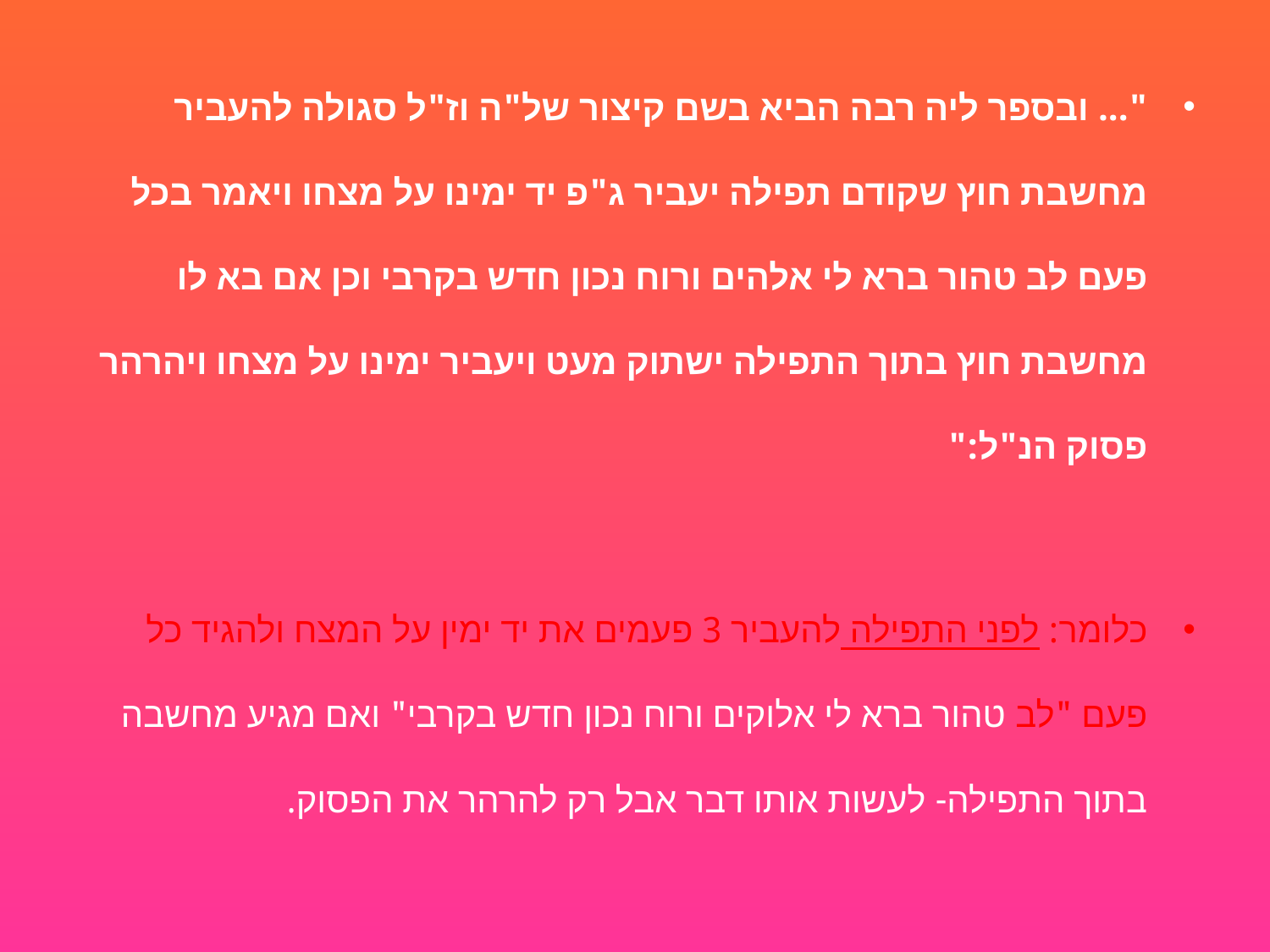

"... ובספר ליה רבה הביא בשם קיצור של"ה וז"ל סגולה להעביר מחשבת חוץ שקודם תפילה יעביר ג"פ יד ימינו על מצחו ויאמר בכל פעם לב טהור ברא לי אלהים ורוח נכון חדש בקרבי וכן אם בא לו מחשבת חוץ בתוך התפילה ישתוק מעט ויעביר ימינו על מצחו ויהרהר פסוק הנ"ל:"

כלומר: לפני התפילה להעביר 3 פעמים את יד ימין על המצח ולהגיד כל פעם "לב טהור ברא לי אלוקים ורוח נכון חדש בקרבי" ואם מגיע מחשבה בתוך התפילה- לעשות אותו דבר אבל רק להרהר את הפסוק.